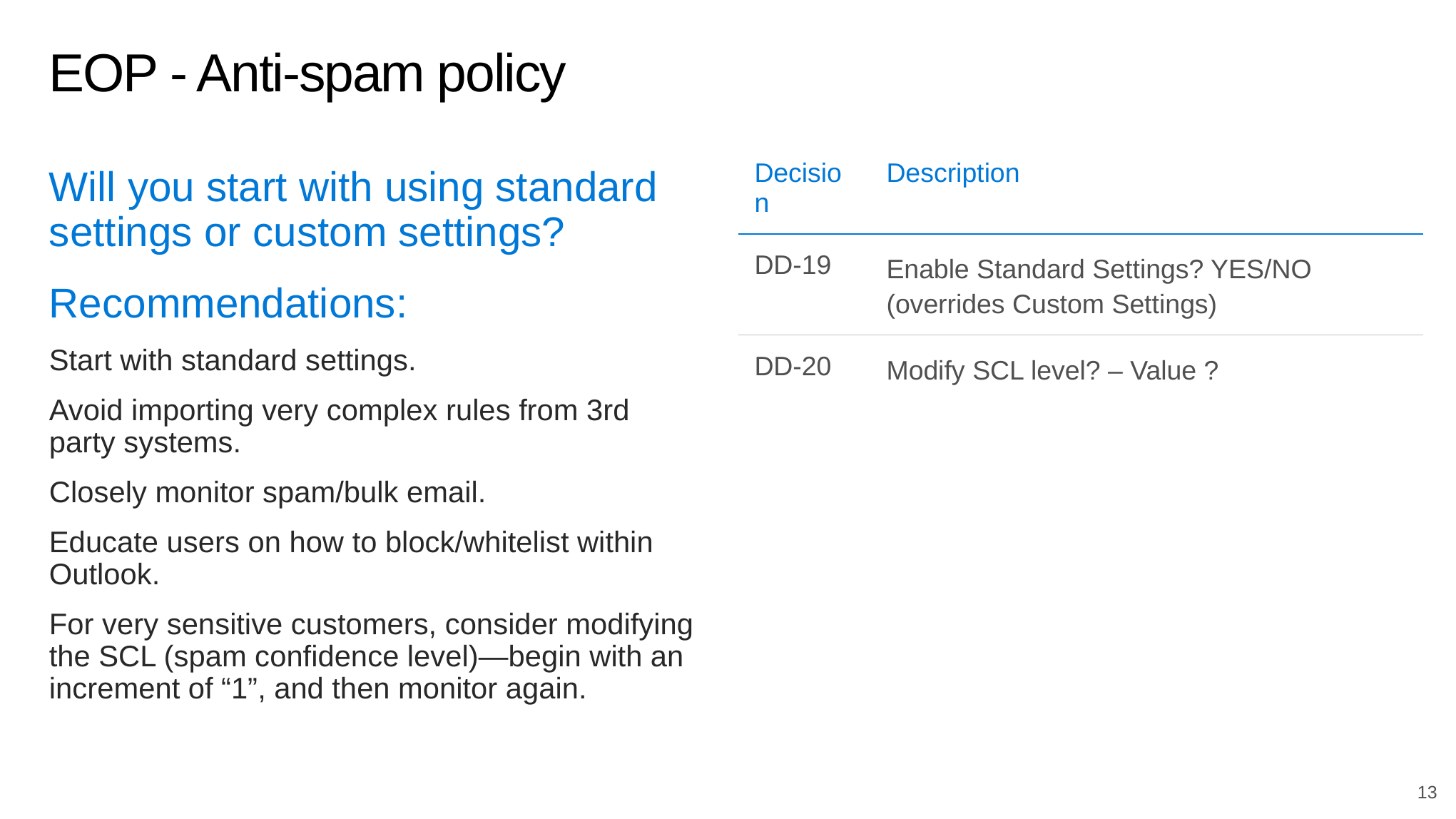

# EOP - Anti-spam policy
| Decision | Description |
| --- | --- |
| DD-19 | Enable Standard Settings? YES/NO (overrides Custom Settings) |
| DD-20 | Modify SCL level? – Value ? |
Will you start with using standard settings or custom settings?
Recommendations:
Start with standard settings.
Avoid importing very complex rules from 3rd party systems.
Closely monitor spam/bulk email.
Educate users on how to block/whitelist within Outlook.
For very sensitive customers, consider modifying the SCL (spam confidence level)—begin with an increment of “1”, and then monitor again.
13